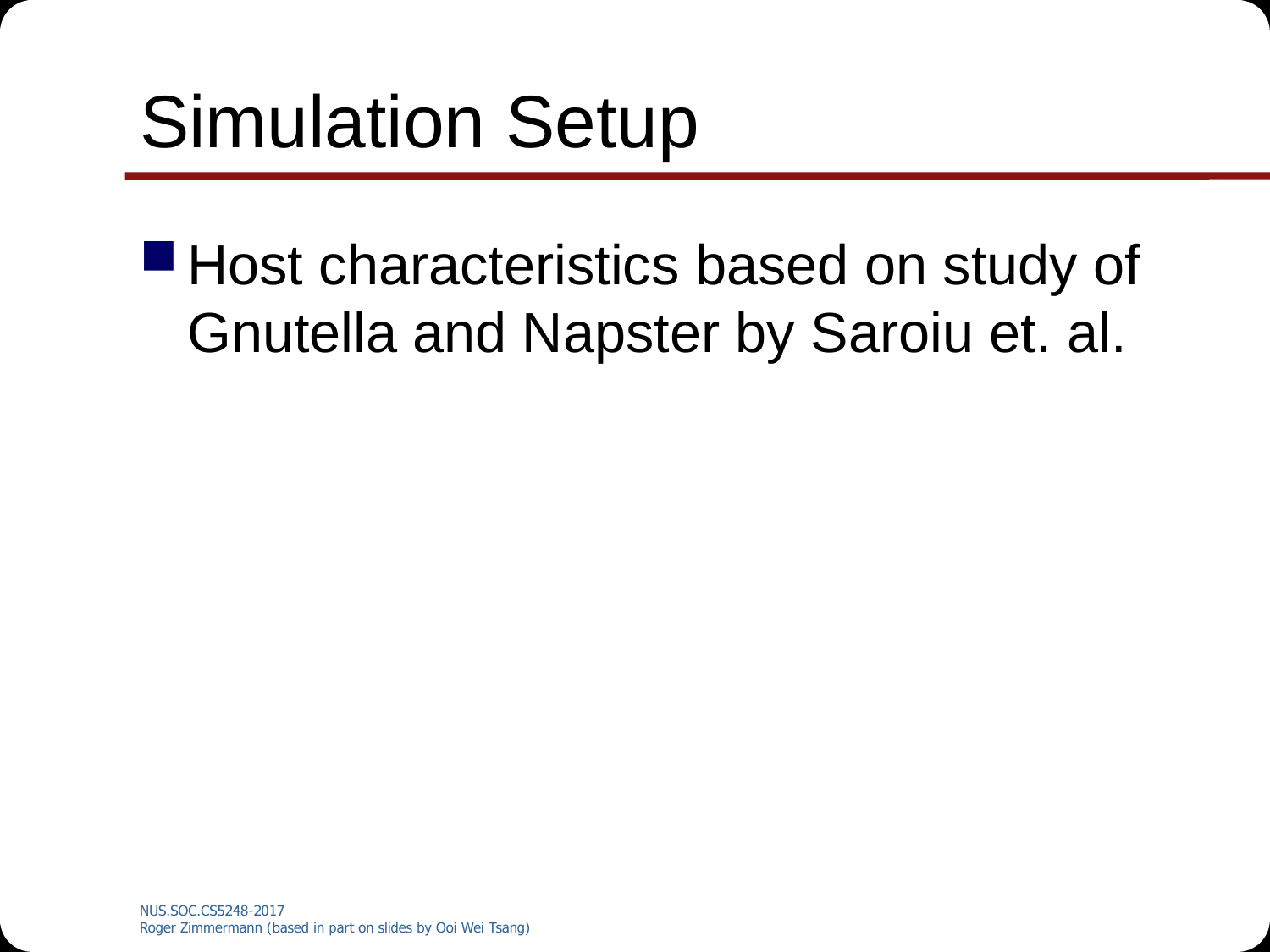

# Simulation Setup
Host characteristics based on study of Gnutella and Napster by Saroiu et. al.

NUS.SOC.CS5248-2017
Roger Zimmermann (based in part on slides by Ooi Wei Tsang)